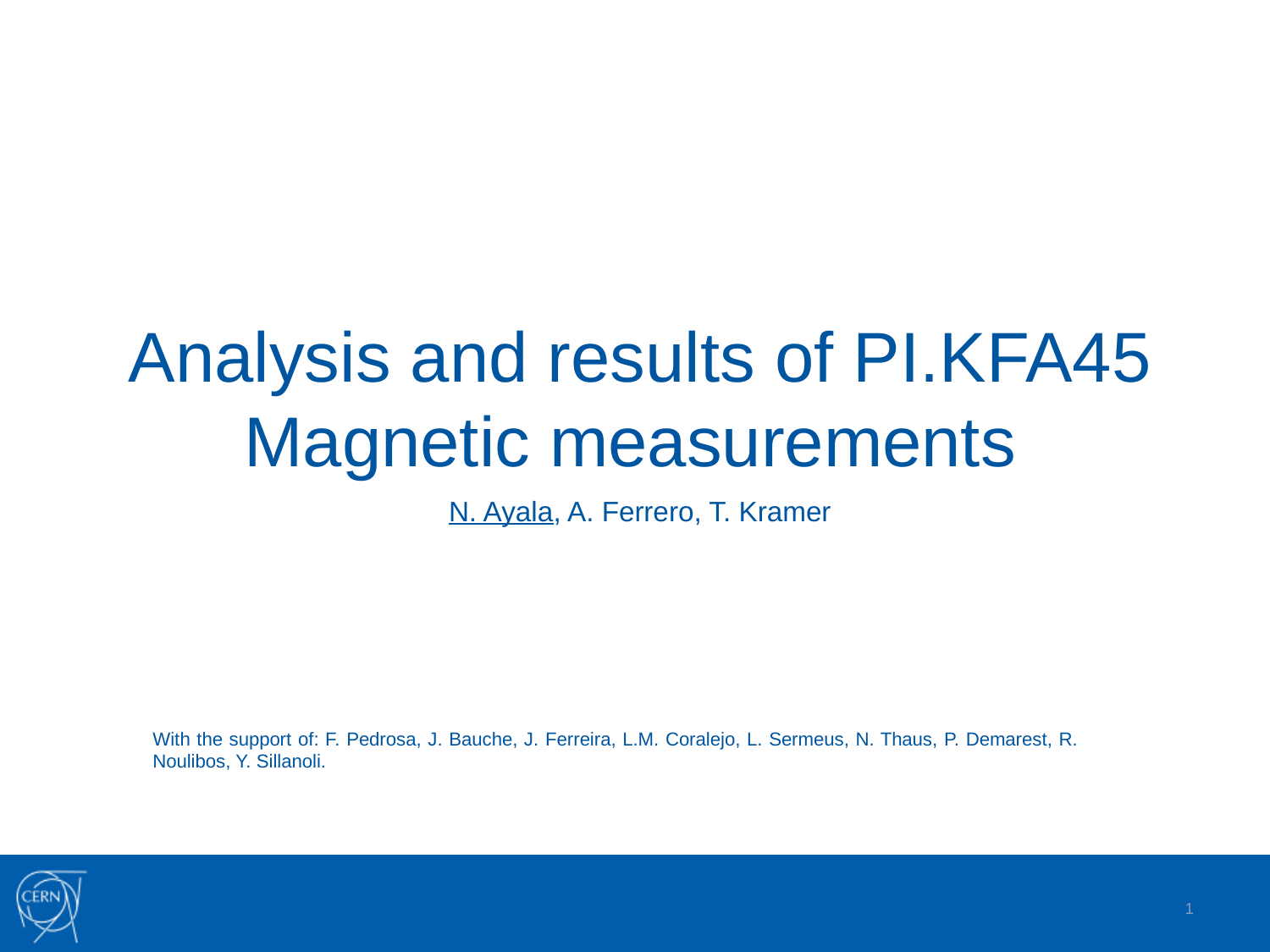

# Analysis and results of PI.KFA45 Magnetic measurements
N. Ayala, A. Ferrero, T. Kramer
With the support of: F. Pedrosa, J. Bauche, J. Ferreira, L.M. Coralejo, L. Sermeus, N. Thaus, P. Demarest, R. Noulibos, Y. Sillanoli.
1